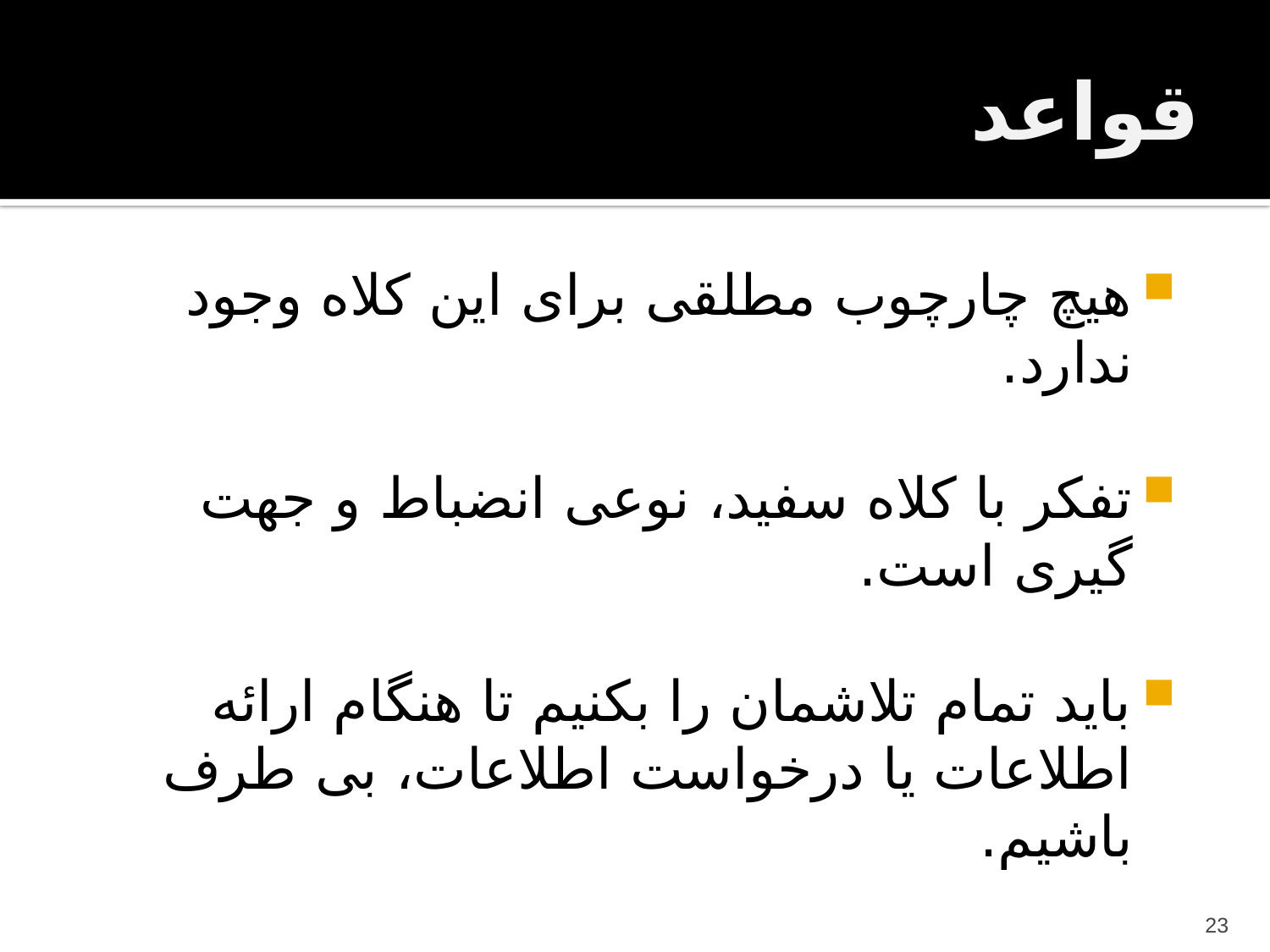

# قواعد
هیچ چارچوب مطلقی برای این کلاه وجود ندارد.

تفکر با کلاه سفید، نوعی انضباط و جهت گیری است.

باید تمام تلاشمان را بکنیم تا هنگام ارائه اطلاعات یا درخواست اطلاعات، بی طرف باشیم.
23